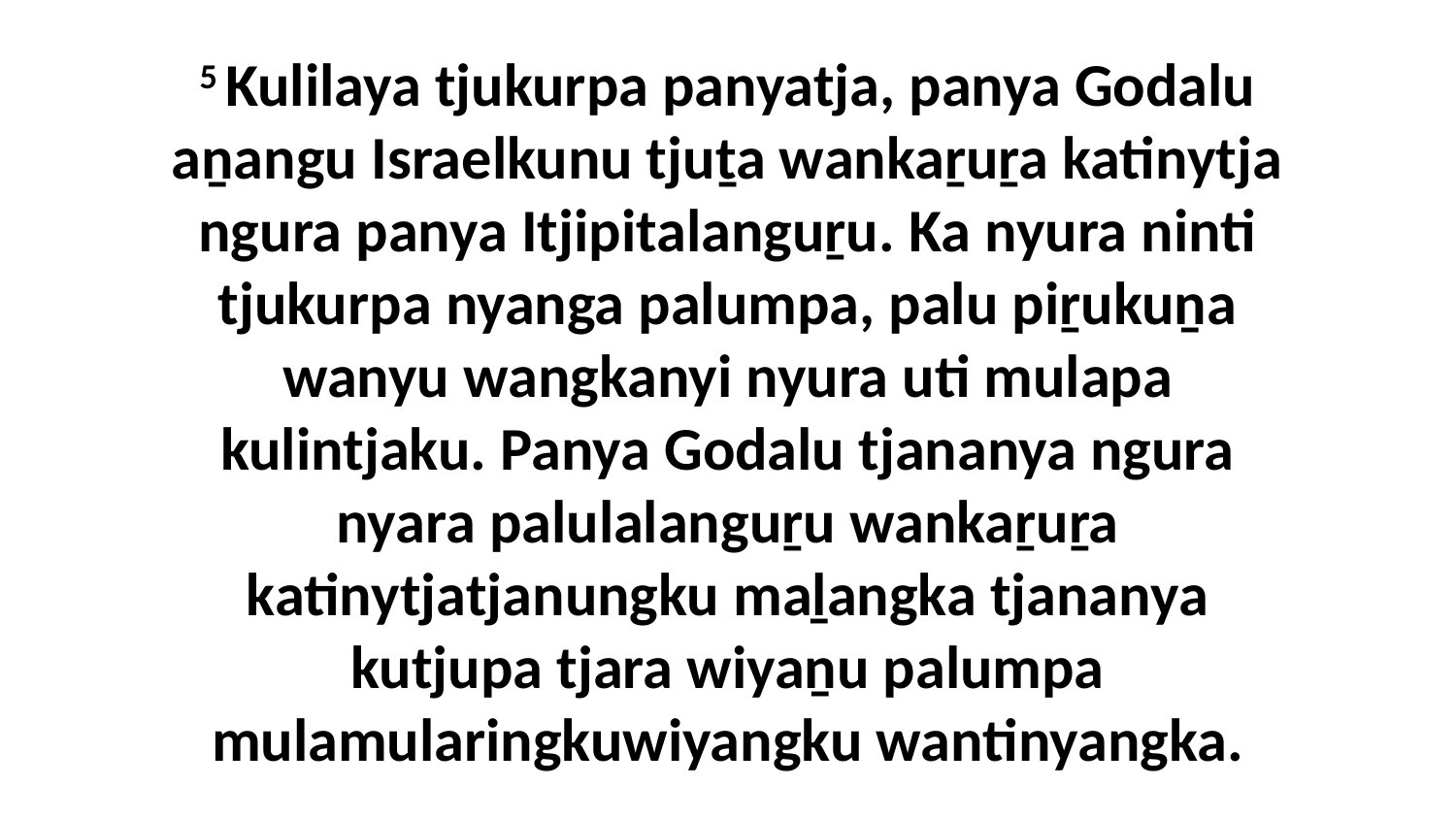

5 Kulilaya tjukurpa panyatja, panya Godalu aṉangu Israelkunu tjuṯa wankaṟuṟa katinytja ngura panya Itjipitalanguṟu. Ka nyura ninti tjukurpa nyanga palumpa, palu piṟukuṉa wanyu wangkanyi nyura uti mulapa kulintjaku. Panya Godalu tjananya ngura nyara palulalanguṟu wankaṟuṟa katinytjatjanungku maḻangka tjananya kutjupa tjara wiyaṉu palumpa mulamularingkuwiyangku wantinyangka.